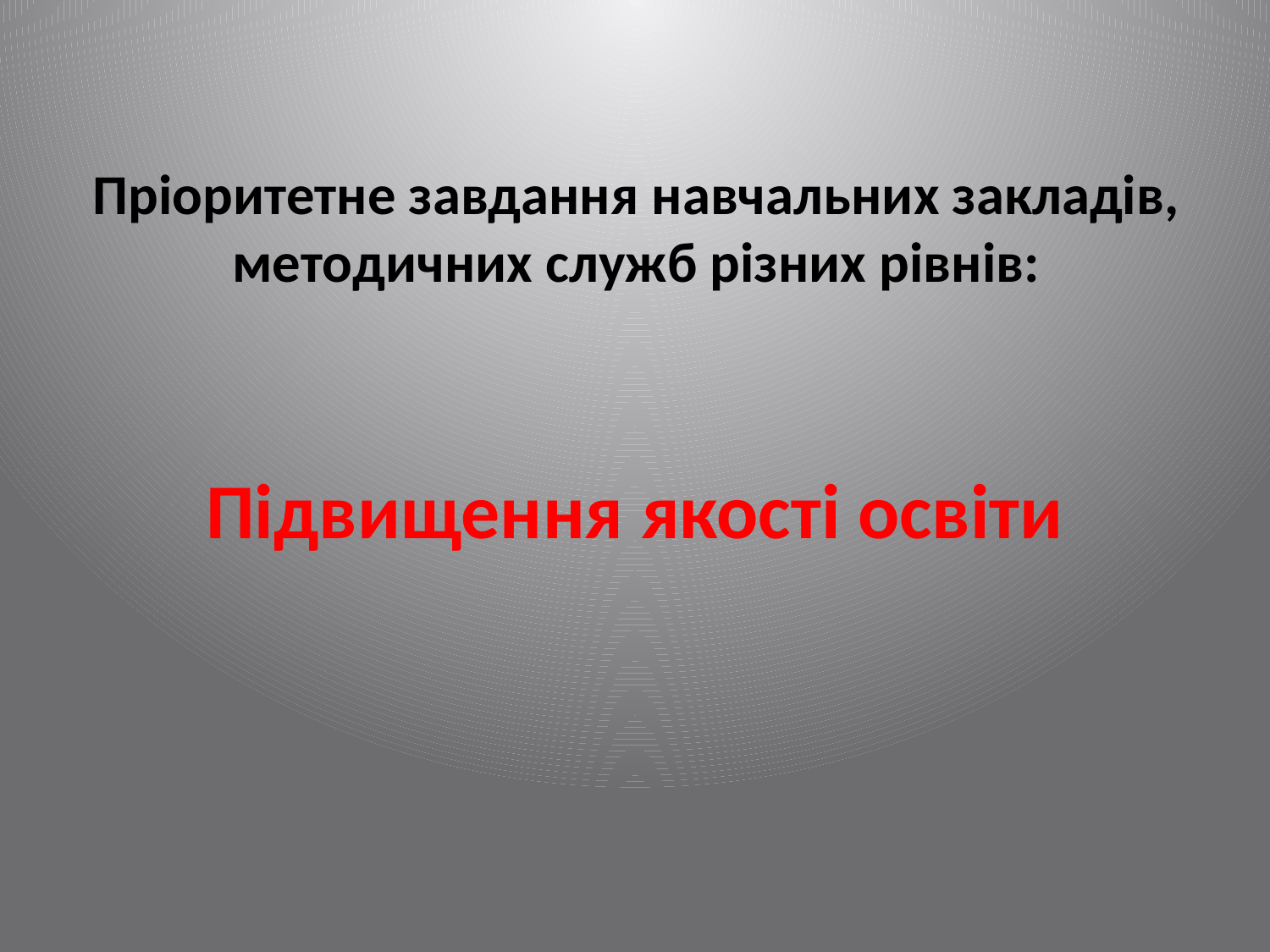

# Пріоритетне завдання навчальних закладів, методичних служб різних рівнів:

Підвищення якості освіти